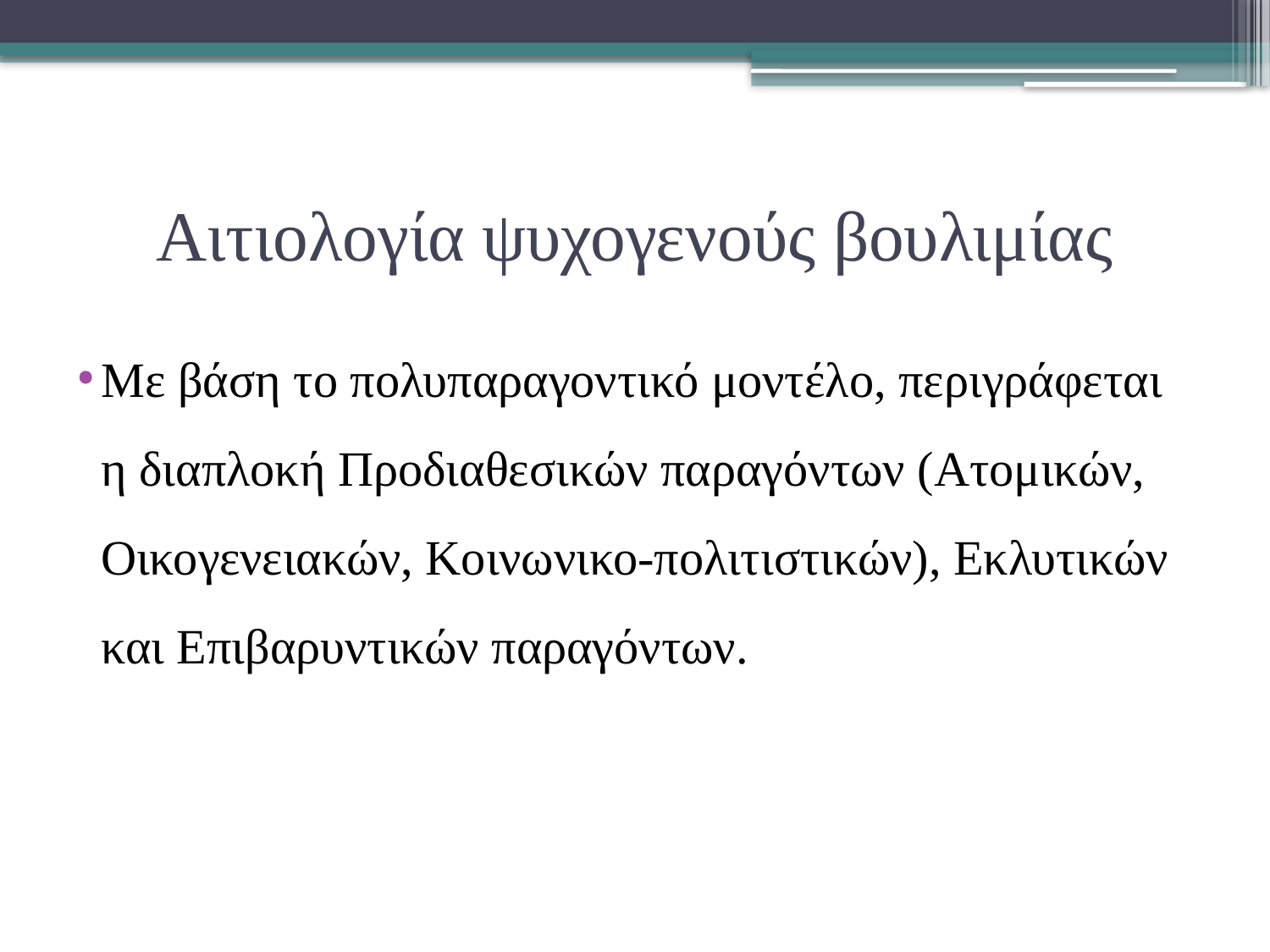

# Αιτιολογία ψυχογενούς βουλιμίας
Με βάση το πολυπαραγοντικό μοντέλο, περιγράφεται η διαπλοκή Προδιαθεσικών παραγόντων (Ατομικών, Οικογενειακών, Κοινωνικο-πολιτιστικών), Εκλυτικών και Επιβαρυντικών παραγόντων.